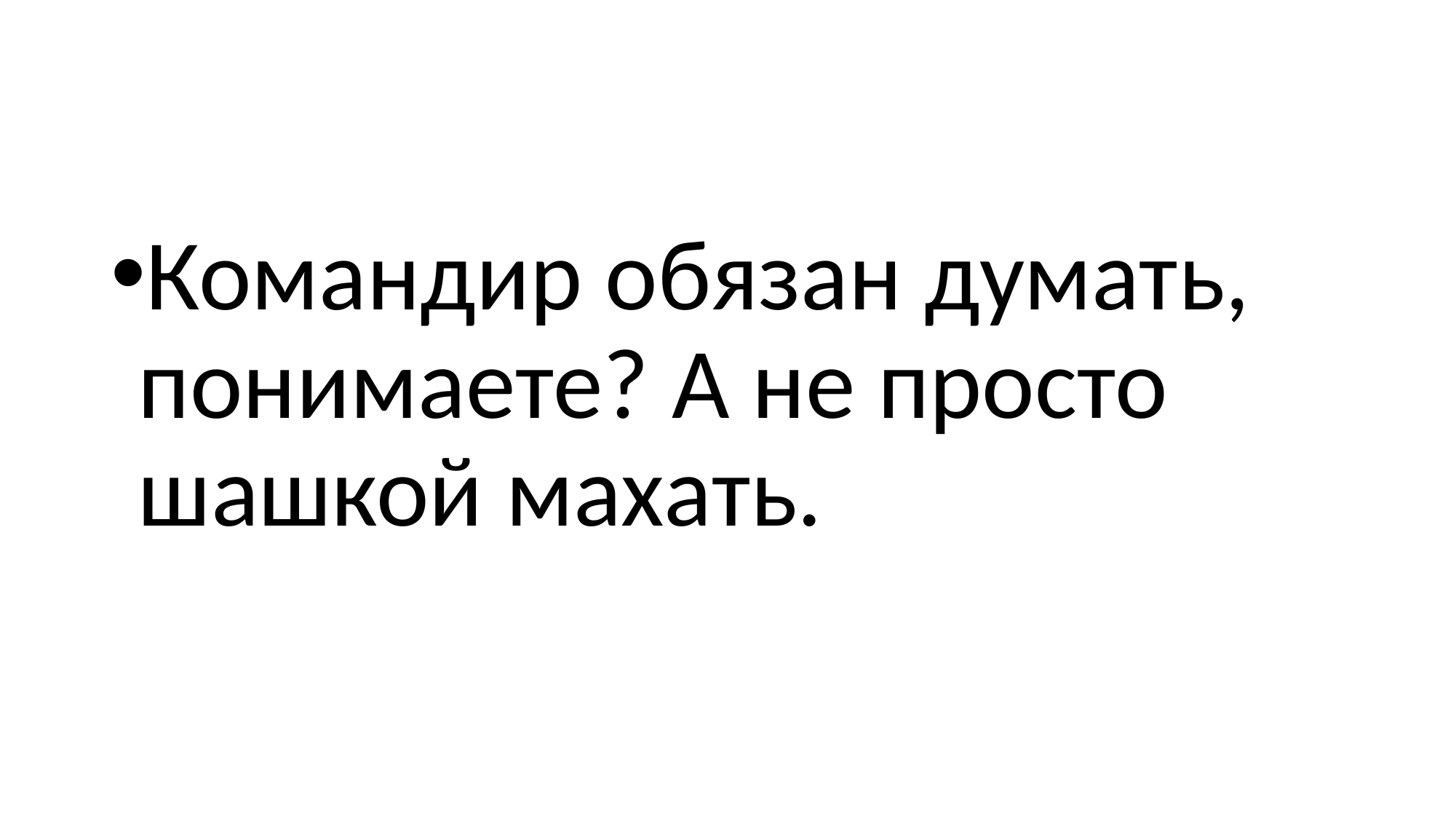

Командир обязан думать, понимаете? А не просто шашкой махать.